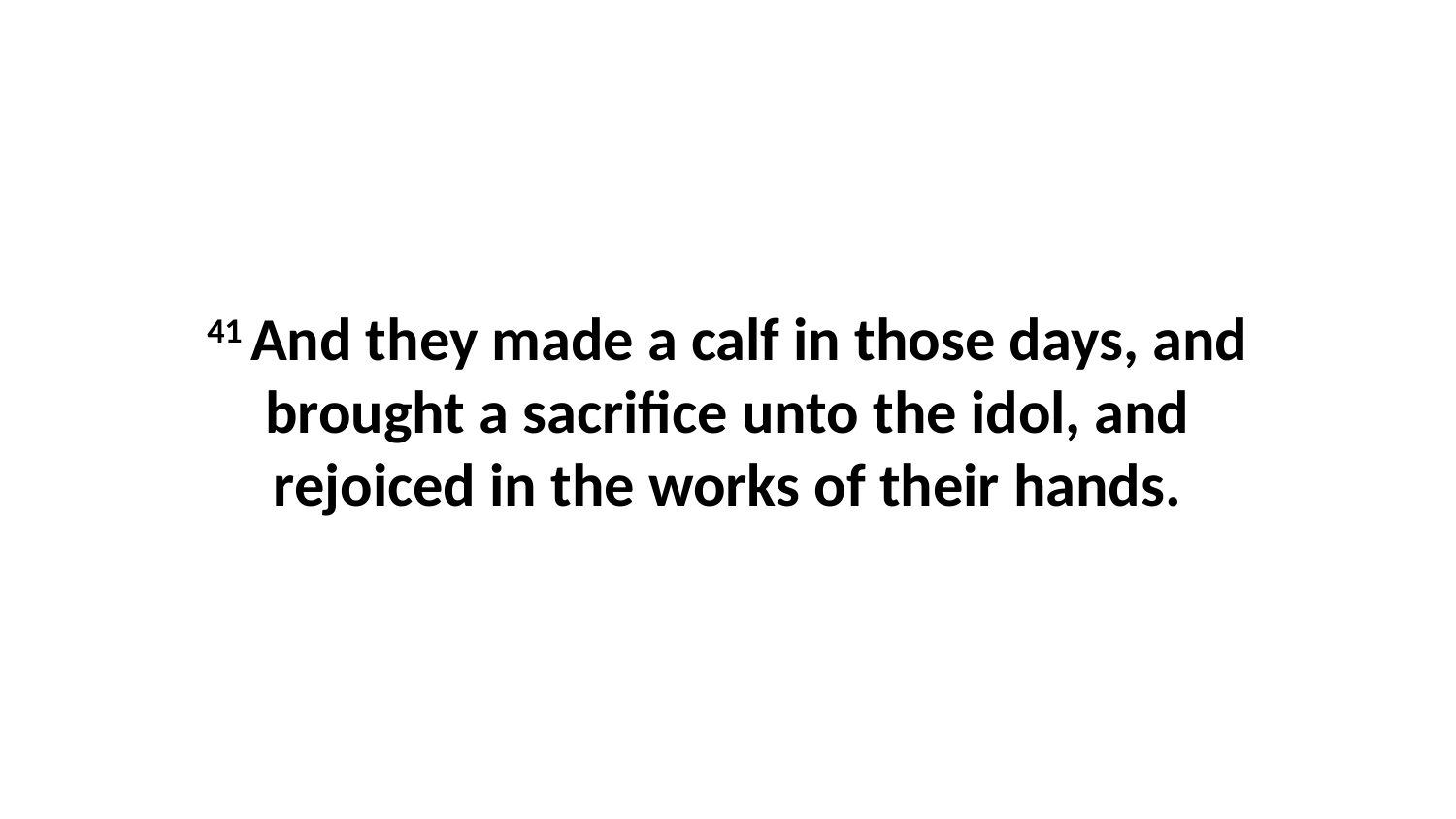

41 And they made a calf in those days, and brought a sacrifice unto the idol, and rejoiced in the works of their hands.